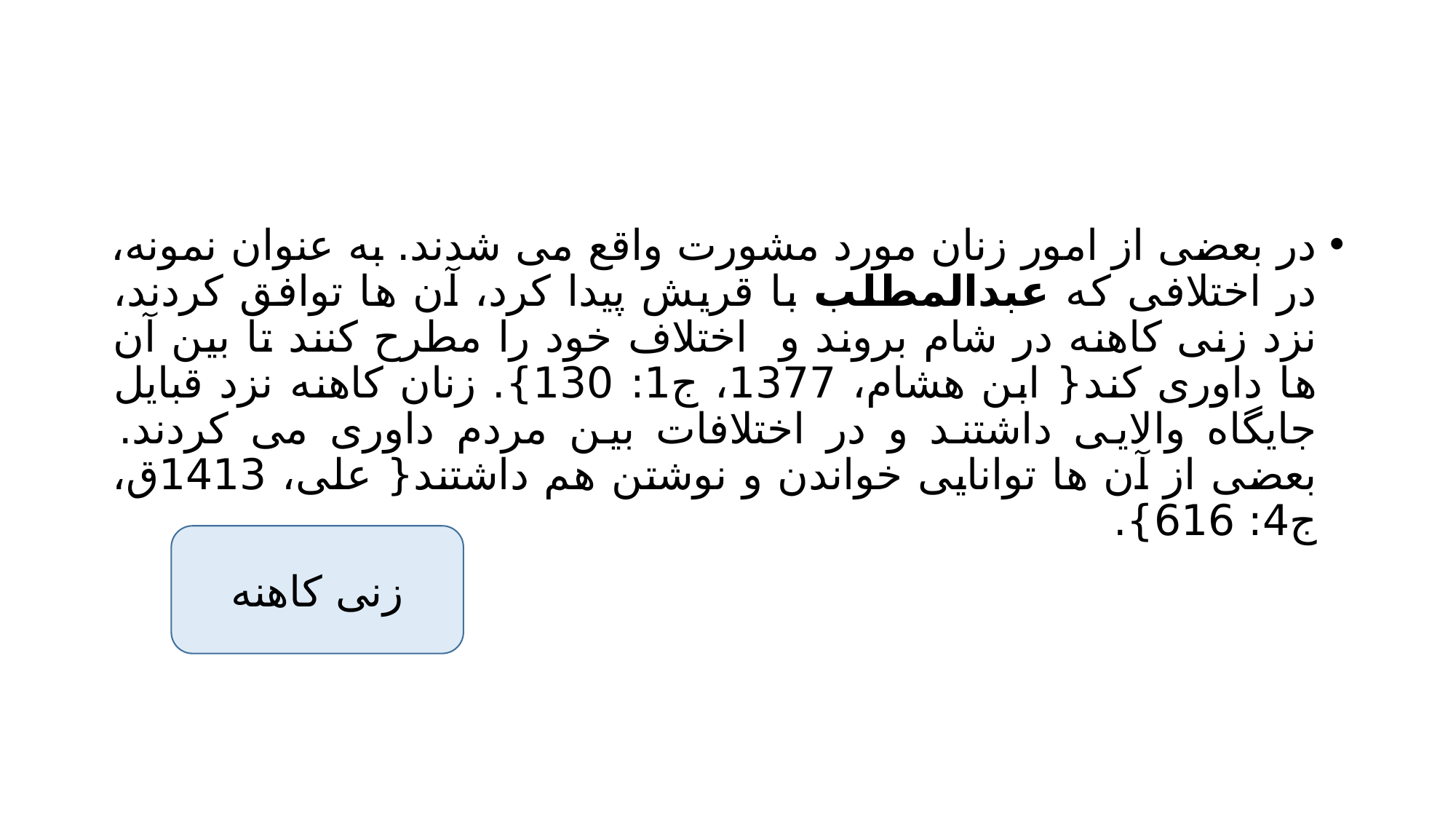

#
در بعضی از امور زنان مورد مشورت واقع می شدند. به عنوان نمونه، در اختلافی که عبدالمطلب با قریش پیدا کرد، آن ها توافق کردند، نزد زنی کاهنه در شام بروند و  اختلاف خود را مطرح کنند تا بین آن ها داوری کند{ ابن هشام، 1377، ج1: 130}. زنان کاهنه نزد قبایل جایگاه والایی داشتند و در اختلافات بین مردم داوری می کردند. بعضی از آن ها توانایی خواندن و نوشتن هم داشتند{ علی، 1413ق، ج4: 616}.

زنی کاهنه